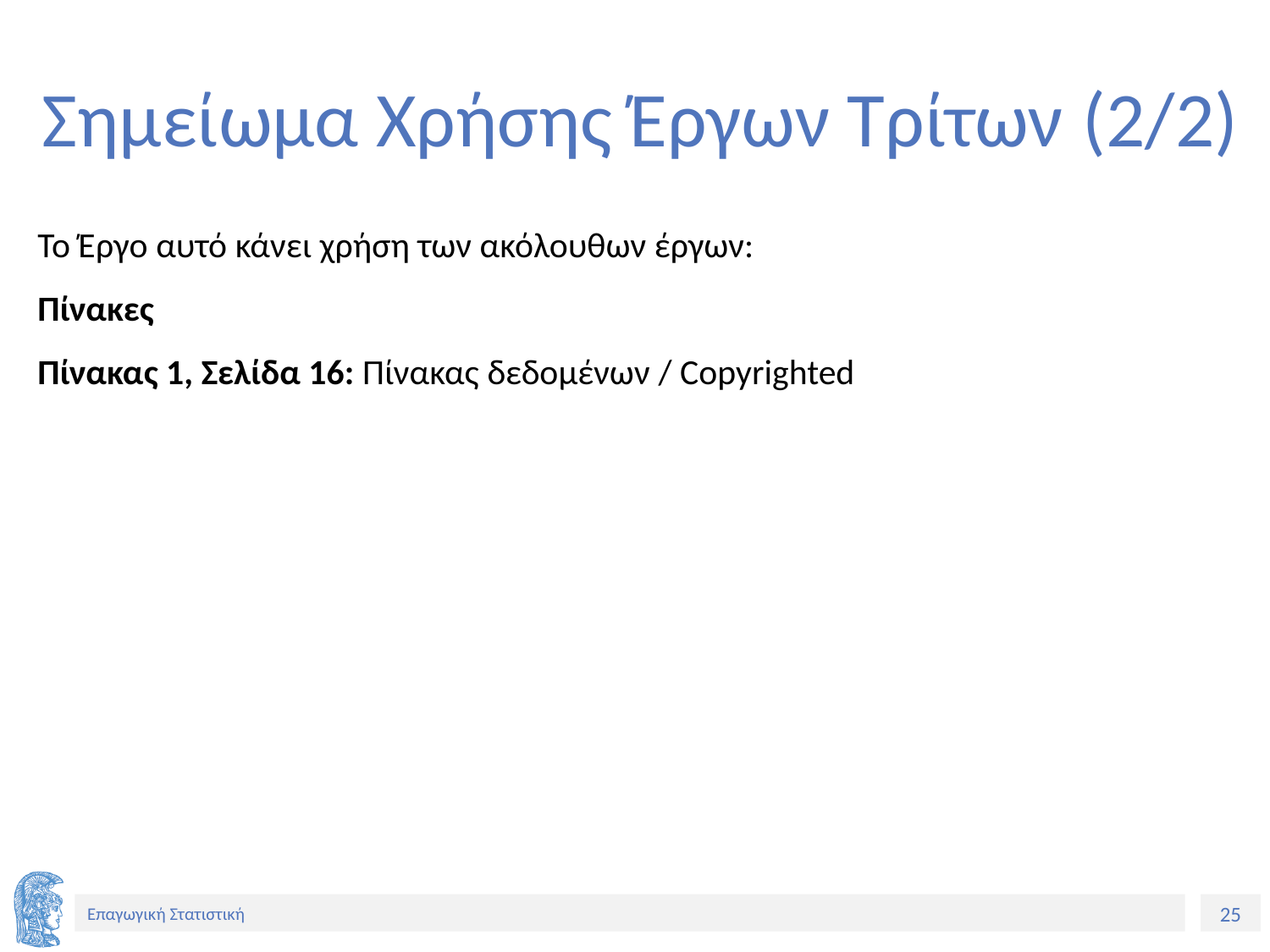

# Σημείωμα Χρήσης Έργων Τρίτων (2/2)
Το Έργο αυτό κάνει χρήση των ακόλουθων έργων:
Πίνακες
Πίνακας 1, Σελίδα 16: Πίνακας δεδομένων / Copyrighted